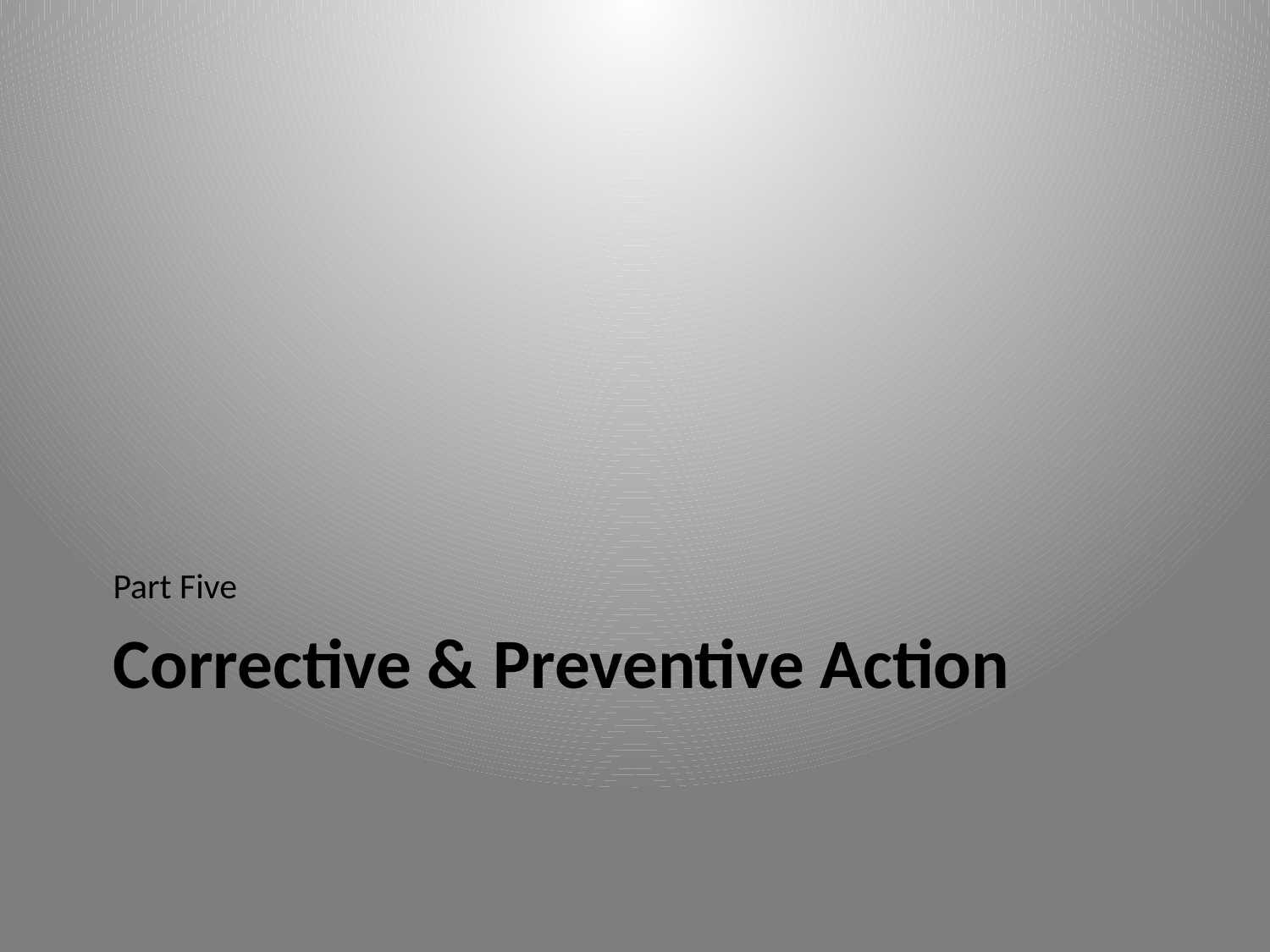

Part Five
# Corrective & Preventive Action